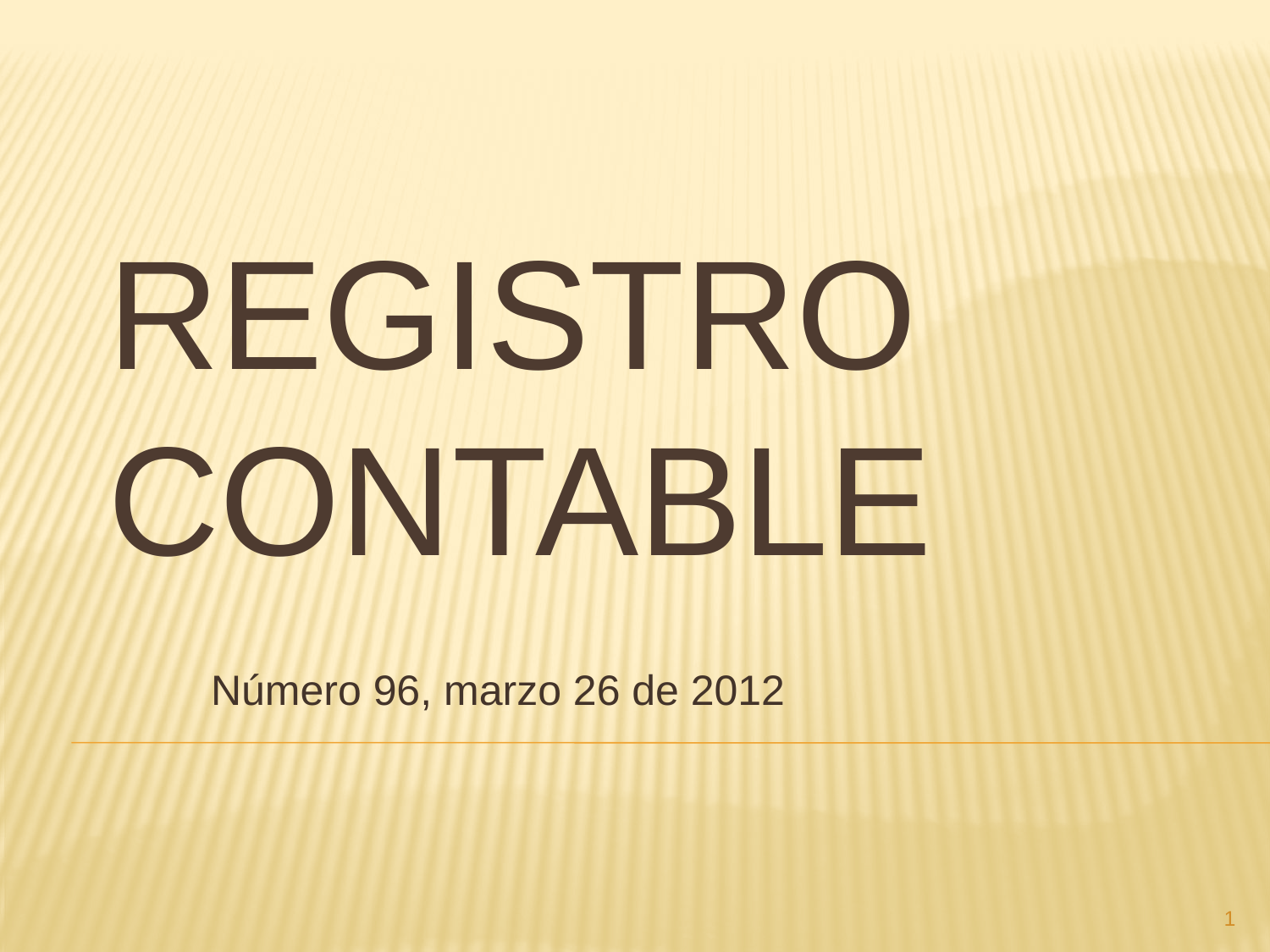

# Registro contable
Número 96, marzo 26 de 2012
1